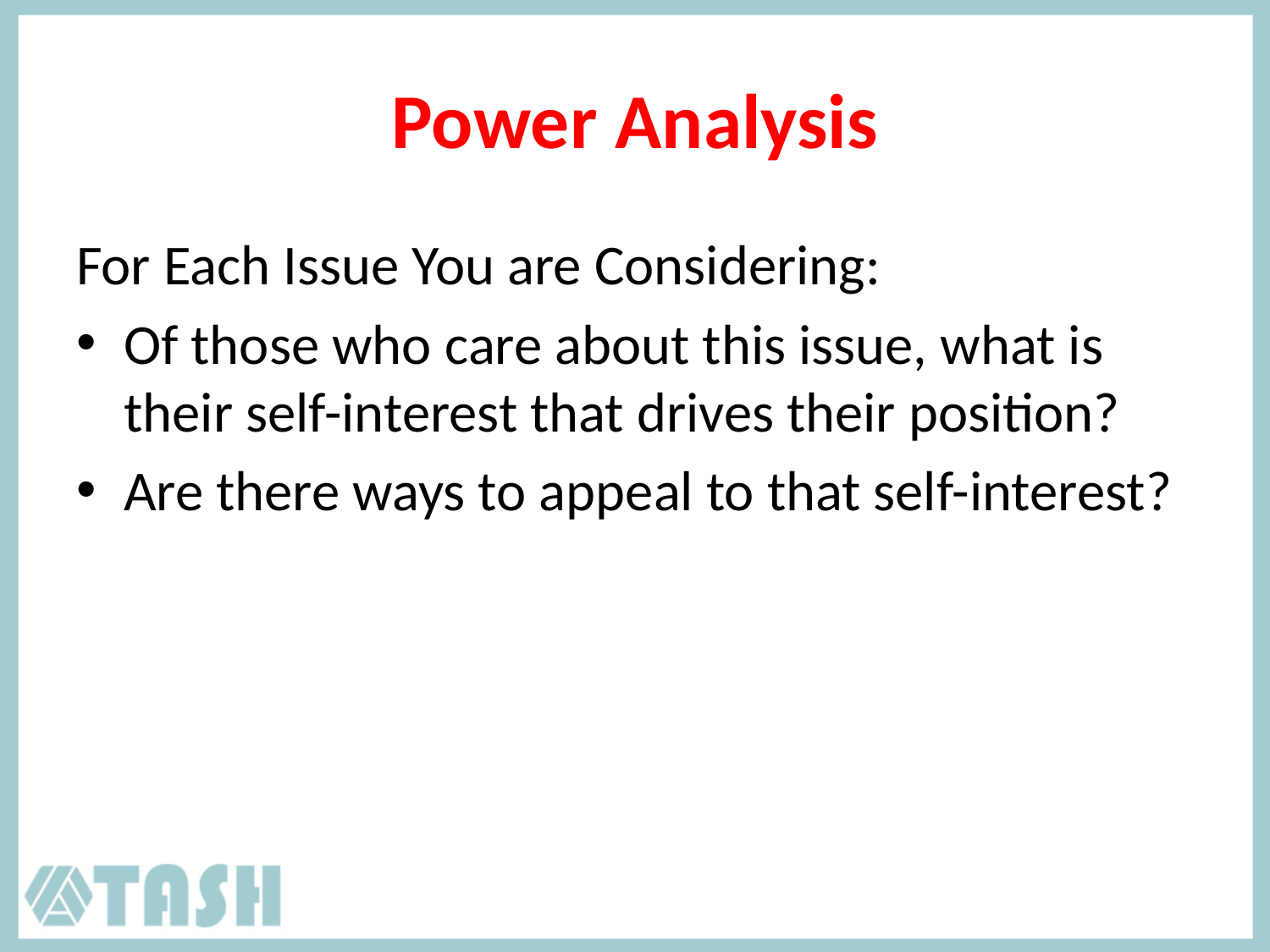

# Power Analysis
For Each Issue You are Considering:
Of those who care about this issue, what is their self-interest that drives their position?
Are there ways to appeal to that self-interest?